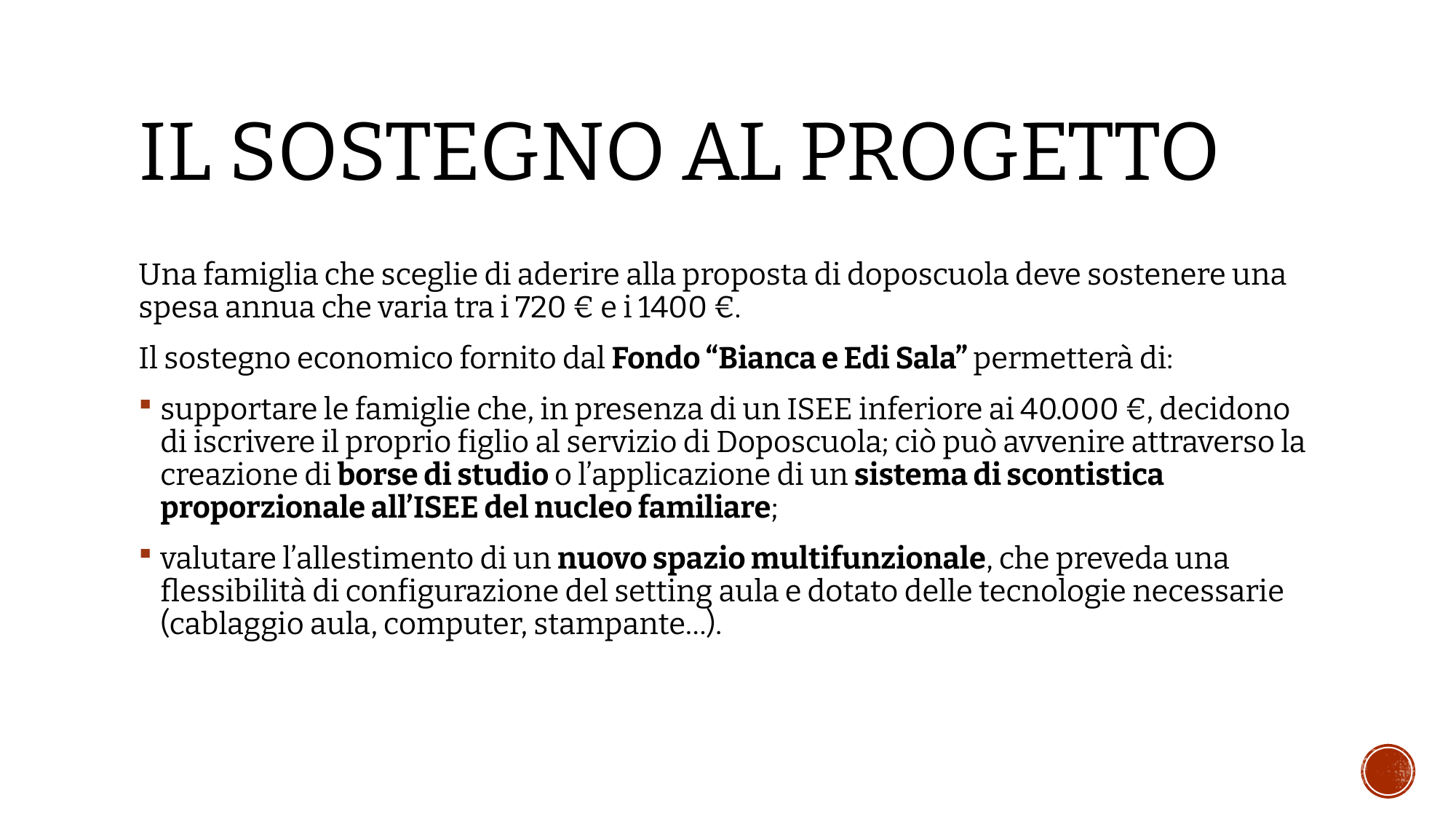

# Il sostegno al progetto
Una famiglia che sceglie di aderire alla proposta di doposcuola deve sostenere una spesa annua che varia tra i 720 € e i 1400 €.
Il sostegno economico fornito dal Fondo “Bianca e Edi Sala” permetterà di:
supportare le famiglie che, in presenza di un ISEE inferiore ai 40.000 €, decidono di iscrivere il proprio figlio al servizio di Doposcuola; ciò può avvenire attraverso la creazione di borse di studio o l’applicazione di un sistema di scontistica proporzionale all’ISEE del nucleo familiare;
valutare l’allestimento di un nuovo spazio multifunzionale, che preveda una flessibilità di configurazione del setting aula e dotato delle tecnologie necessarie (cablaggio aula, computer, stampante…).